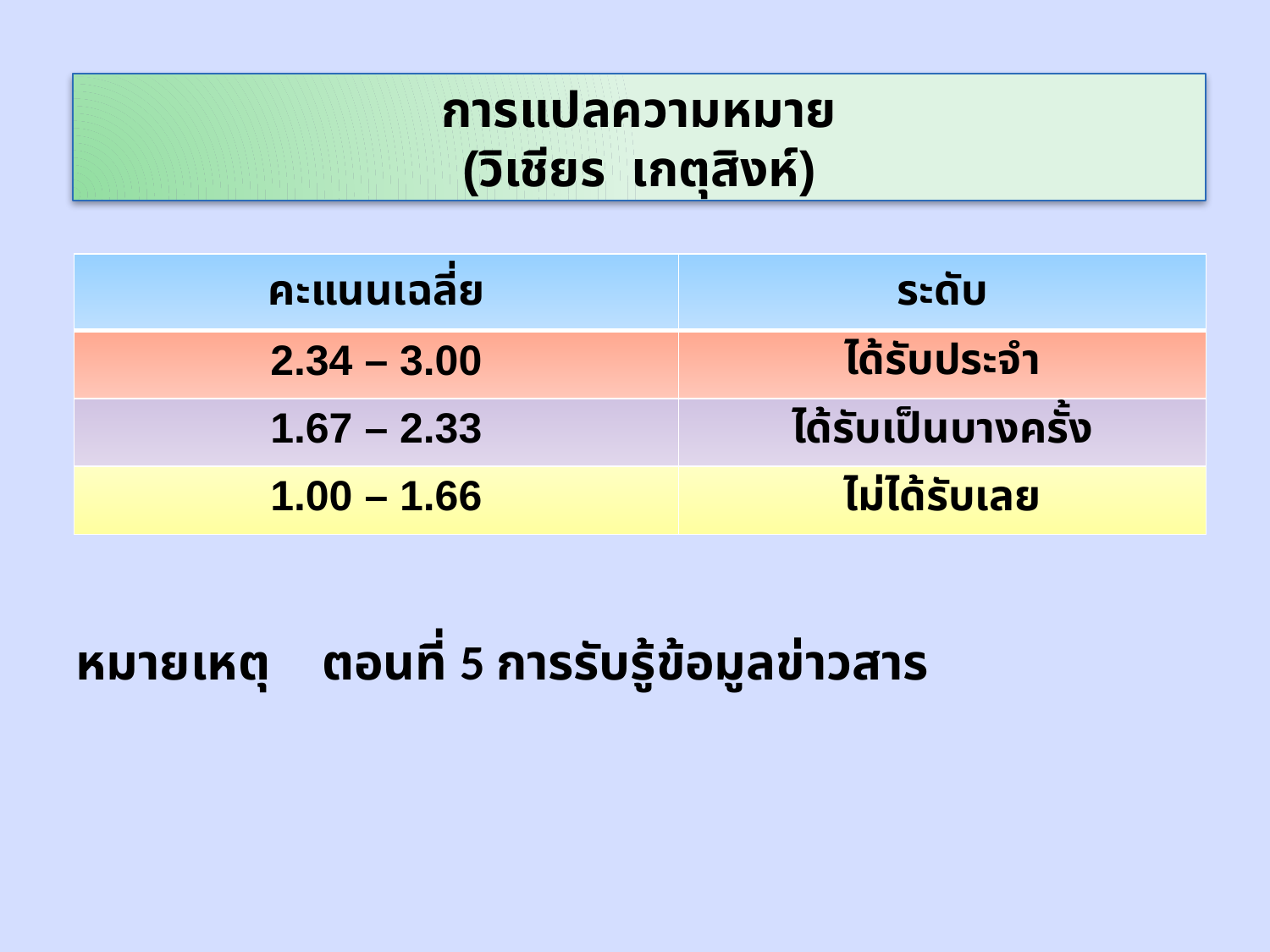

การแปลความหมาย
(วิเชียร  เกตุสิงห์)
| คะแนนเฉลี่ย | ระดับ |
| --- | --- |
| 2.34 – 3.00 | ได้รับประจำ |
| 1.67 – 2.33 | ได้รับเป็นบางครั้ง |
| 1.00 – 1.66 | ไม่ได้รับเลย |
หมายเหตุ    ตอนที่ 5 การรับรู้ข้อมูลข่าวสาร